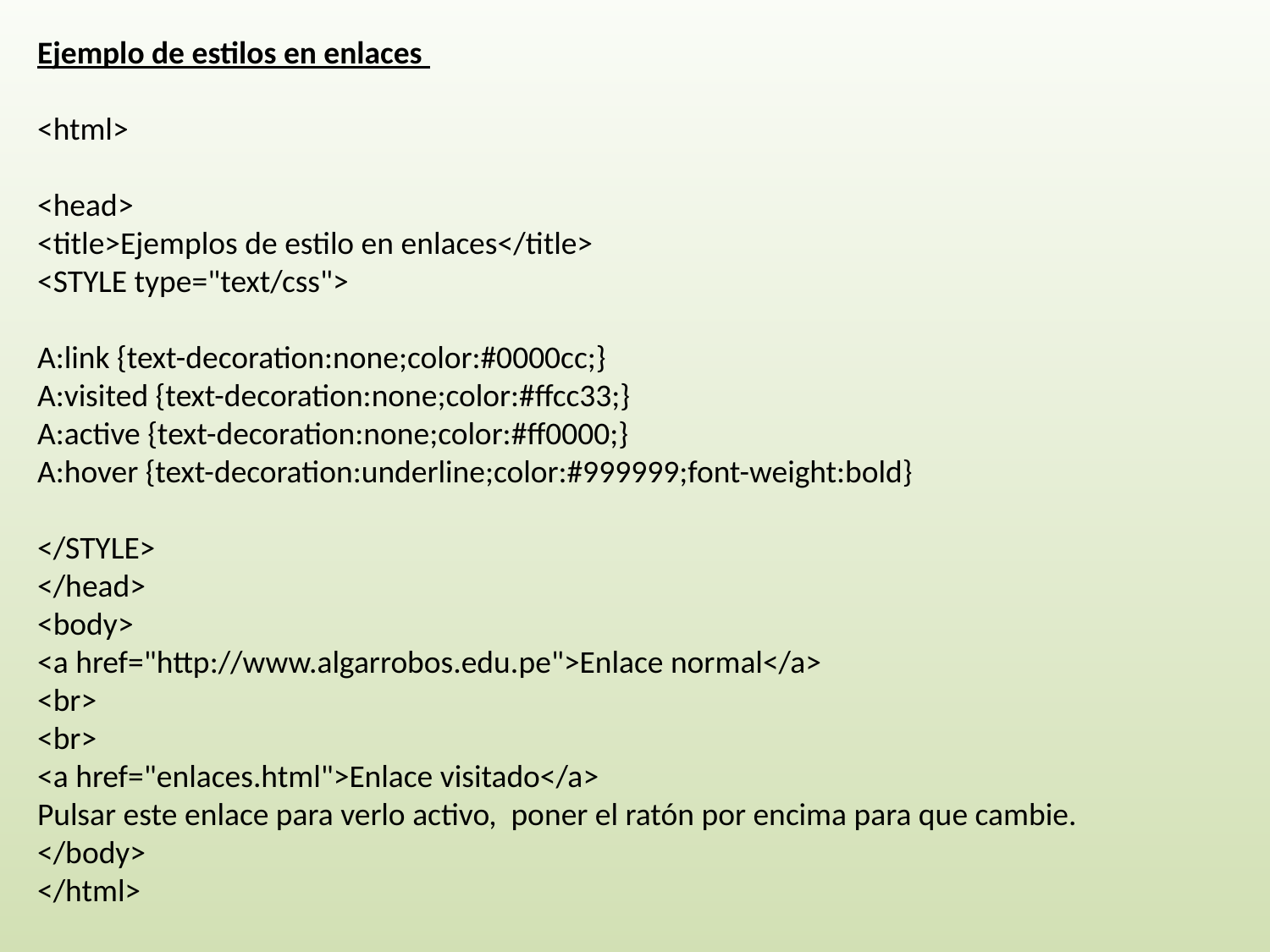

Ejemplo de estilos en enlaces

<html>

<head>
<title>Ejemplos de estilo en enlaces</title>
<STYLE type="text/css">

A:link {text-decoration:none;color:#0000cc;}
A:visited {text-decoration:none;color:#ffcc33;}
A:active {text-decoration:none;color:#ff0000;}
A:hover {text-decoration:underline;color:#999999;font-weight:bold}

</STYLE>
</head>
<body>
<a href="http://www.algarrobos.edu.pe">Enlace normal</a>
<br>
<br>
<a href="enlaces.html">Enlace visitado</a>
Pulsar este enlace para verlo activo,  poner el ratón por encima para que cambie.
</body>
</html>